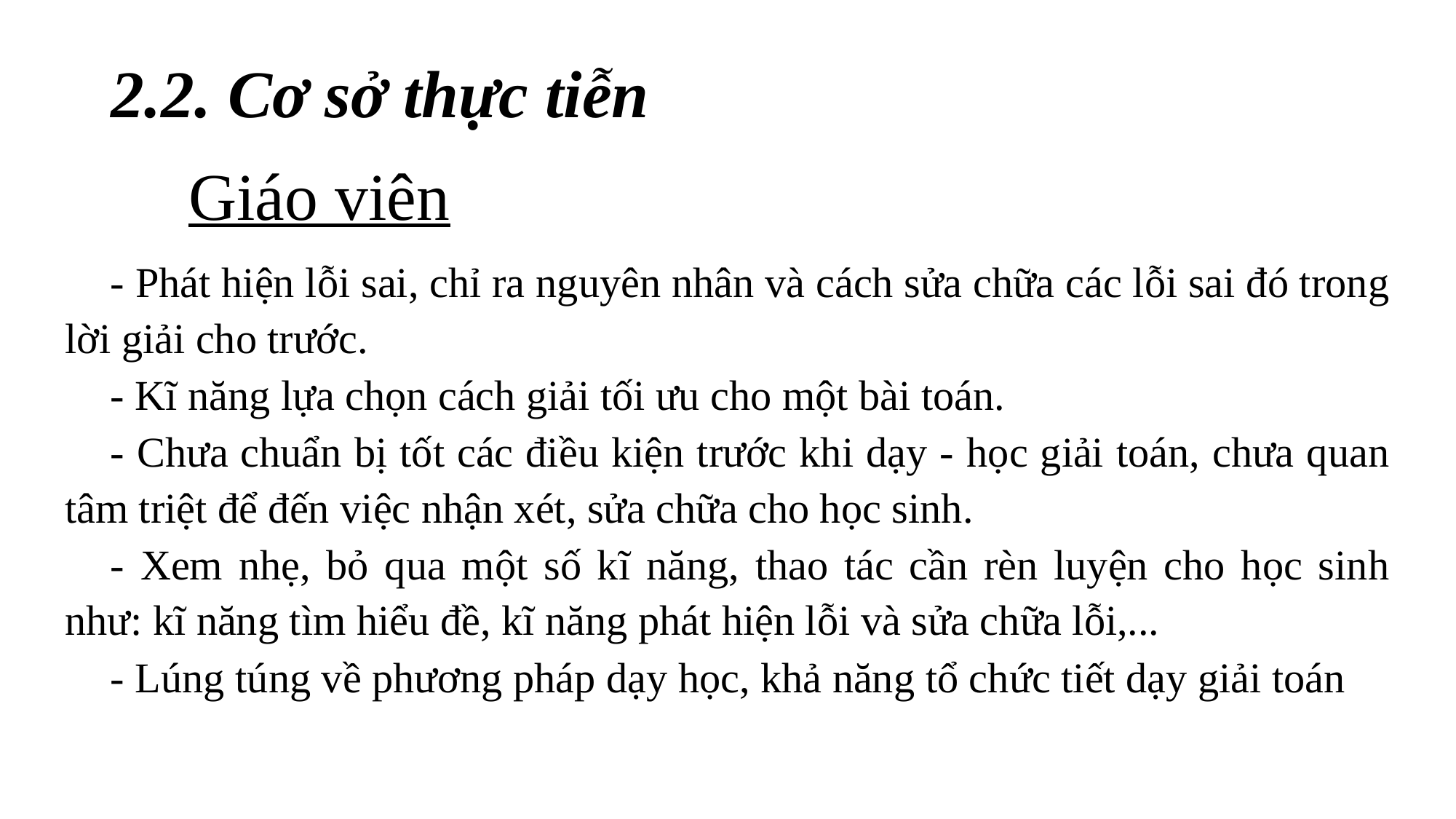

# 2.2. Cơ sở thực tiễn
Giáo viên
- Phát hiện lỗi sai, chỉ ra nguyên nhân và cách sửa chữa các lỗi sai đó trong lời giải cho trước.
- Kĩ năng lựa chọn cách giải tối ưu cho một bài toán.
- Chưa chuẩn bị tốt các điều kiện trước khi dạy - học giải toán, chưa quan tâm triệt để đến việc nhận xét, sửa chữa cho học sinh.
- Xem nhẹ, bỏ qua một số kĩ năng, thao tác cần rèn luyện cho học sinh như: kĩ năng tìm hiểu đề, kĩ năng phát hiện lỗi và sửa chữa lỗi,...
- Lúng túng về phương pháp dạy học, khả năng tổ chức tiết dạy giải toán